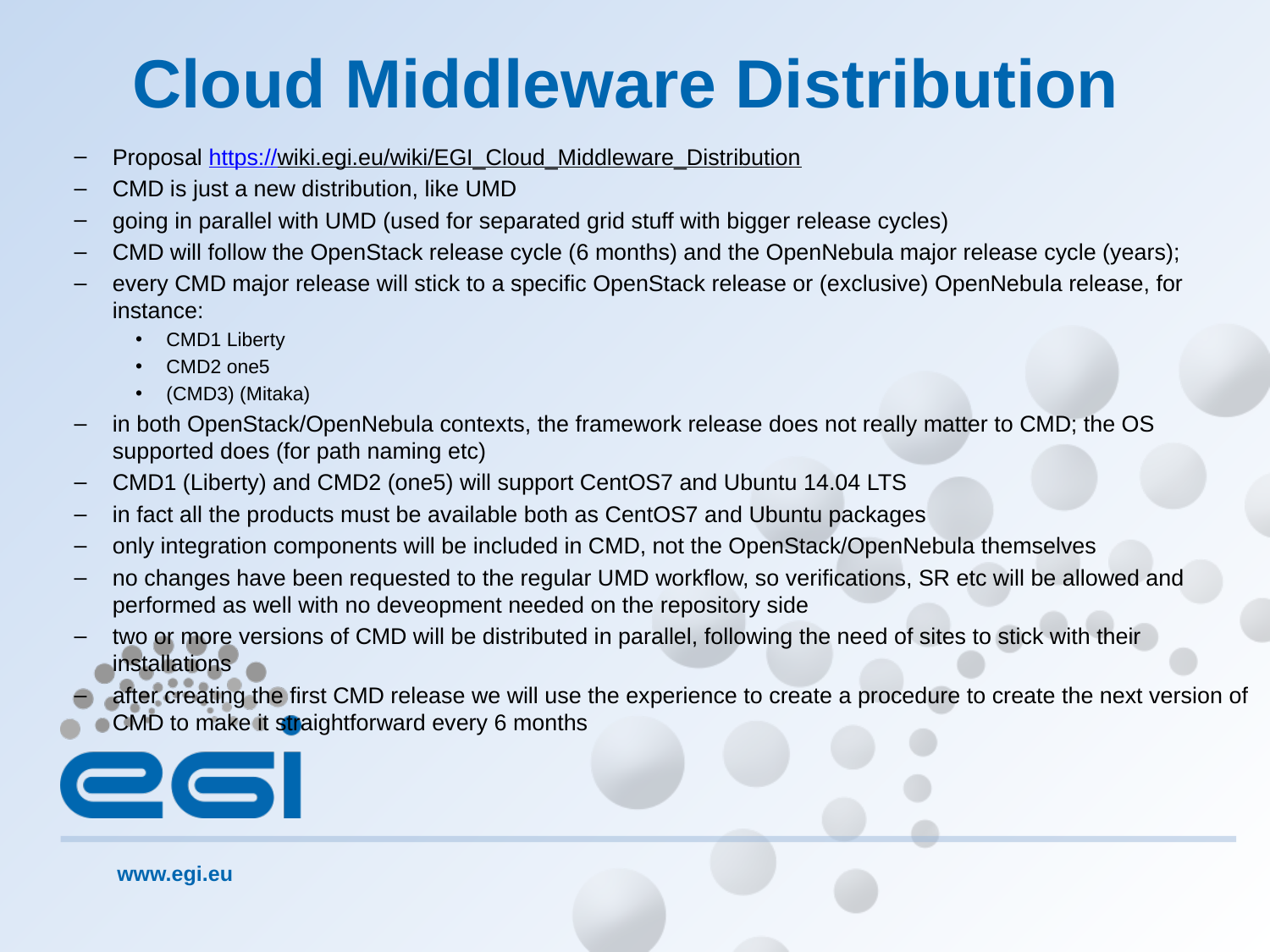

# Cloud Middleware Distribution
Proposal https://wiki.egi.eu/wiki/EGI_Cloud_Middleware_Distribution
CMD is just a new distribution, like UMD
going in parallel with UMD (used for separated grid stuff with bigger release cycles)
CMD will follow the OpenStack release cycle (6 months) and the OpenNebula major release cycle (years);
every CMD major release will stick to a specific OpenStack release or (exclusive) OpenNebula release, for instance:
CMD1 Liberty
CMD2 one5
(CMD3) (Mitaka)
in both OpenStack/OpenNebula contexts, the framework release does not really matter to CMD; the OS supported does (for path naming etc)
CMD1 (Liberty) and CMD2 (one5) will support CentOS7 and Ubuntu 14.04 LTS
in fact all the products must be available both as CentOS7 and Ubuntu packages
only integration components will be included in CMD, not the OpenStack/OpenNebula themselves
no changes have been requested to the regular UMD workflow, so verifications, SR etc will be allowed and performed as well with no deveopment needed on the repository side
two or more versions of CMD will be distributed in parallel, following the need of sites to stick with their installations
after creating the first CMD release we will use the experience to create a procedure to create the next version of CMD to make it straightforward every 6 months